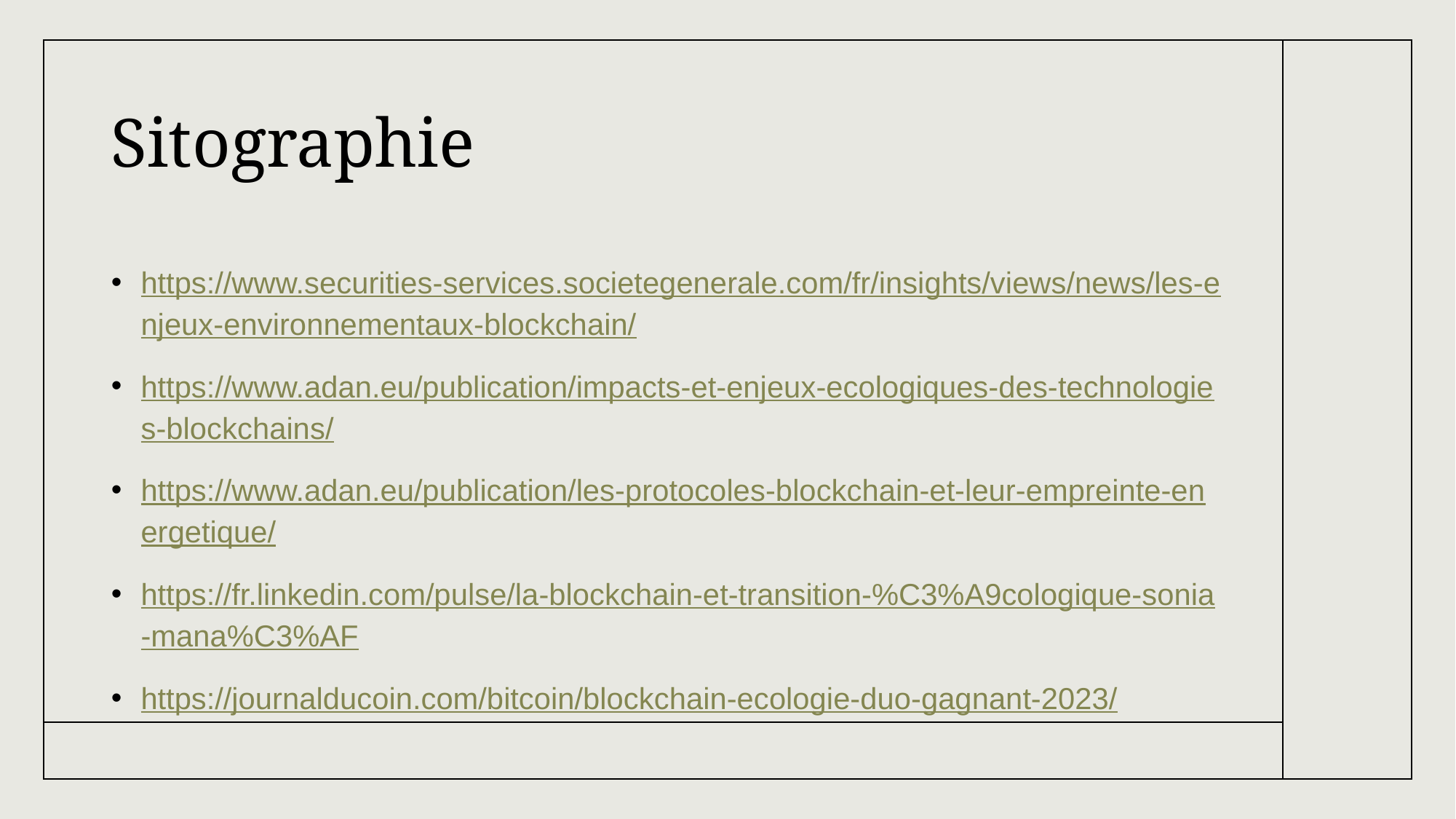

# Sitographie
https://www.securities-services.societegenerale.com/fr/insights/views/news/les-enjeux-environnementaux-blockchain/
https://www.adan.eu/publication/impacts-et-enjeux-ecologiques-des-technologies-blockchains/
https://www.adan.eu/publication/les-protocoles-blockchain-et-leur-empreinte-energetique/
https://fr.linkedin.com/pulse/la-blockchain-et-transition-%C3%A9cologique-sonia-mana%C3%AF
https://journalducoin.com/bitcoin/blockchain-ecologie-duo-gagnant-2023/